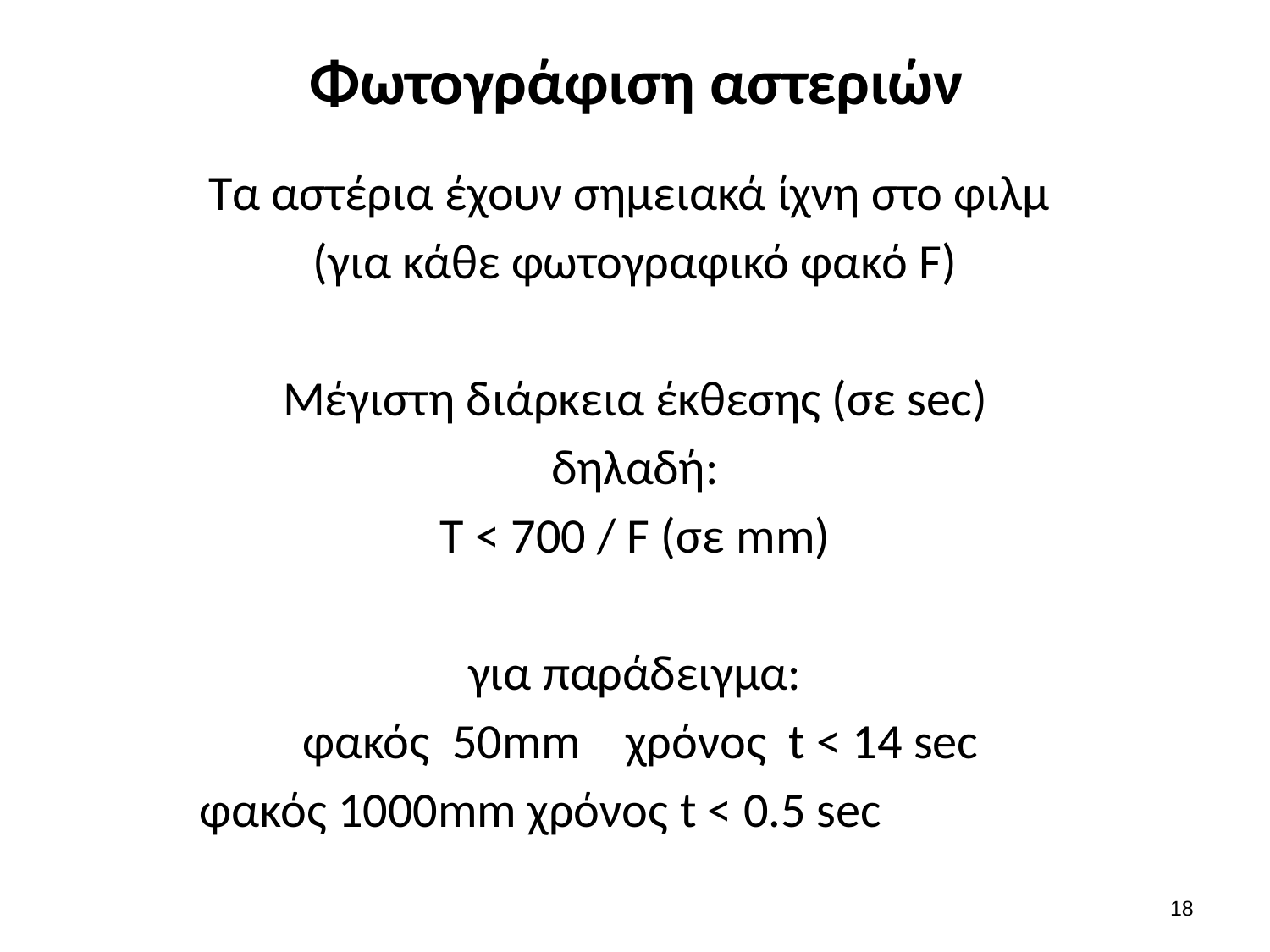

# Φωτογράφιση αστεριών
Τα αστέρια έχουν σημειακά ίχνη στο φιλμ
(για κάθε φωτογραφικό φακό F)

Μέγιστη διάρκεια έκθεσης (σε sec)
δηλαδή:
T < 700 / F (σε mm)

για παράδειγμα:
 φακός  50mm    χρόνος  t < 14 sec
           φακός 1000mm χρόνος t < 0.5 sec

18